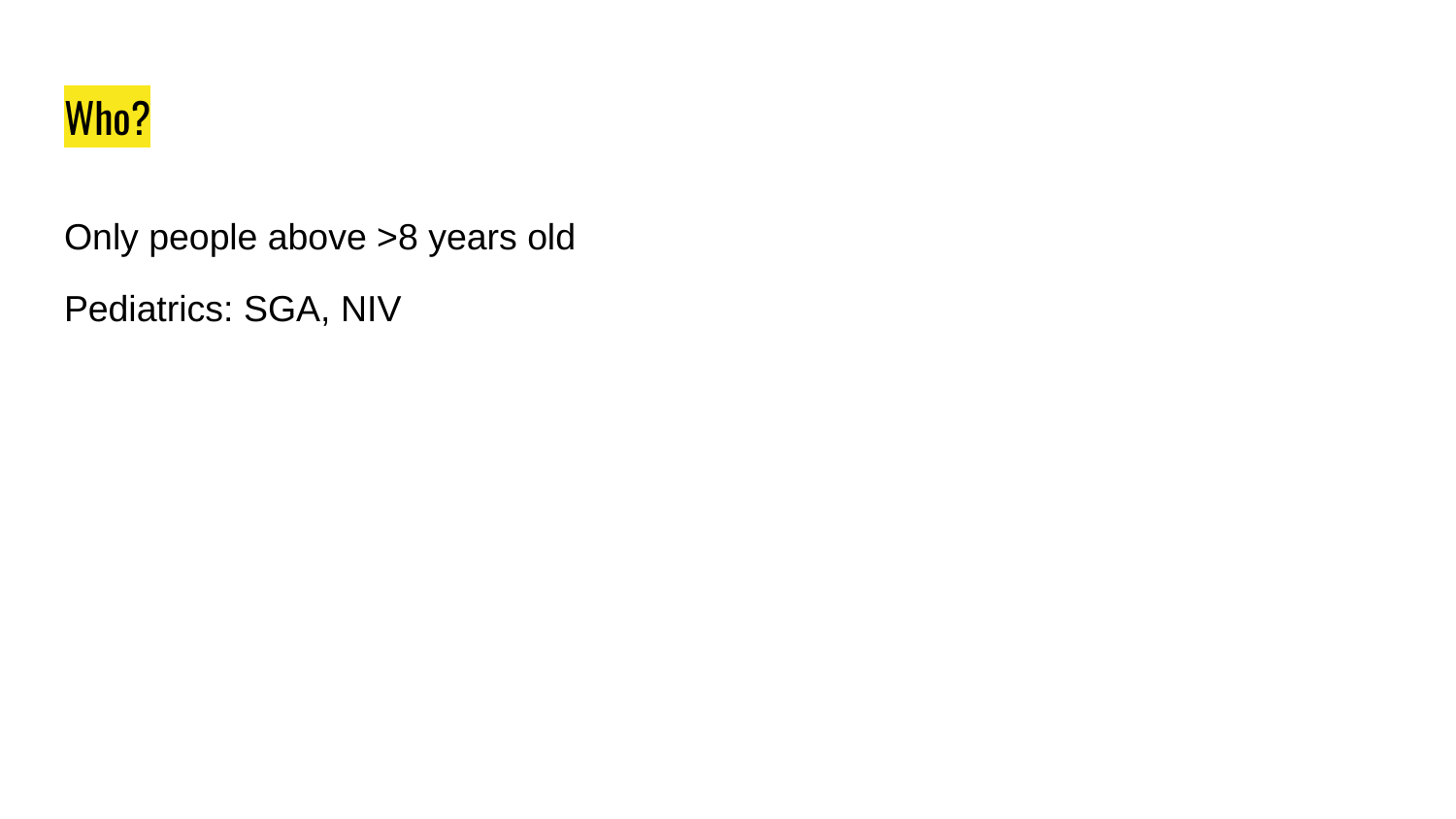

# Who?
Only people above >8 years old
Pediatrics: SGA, NIV